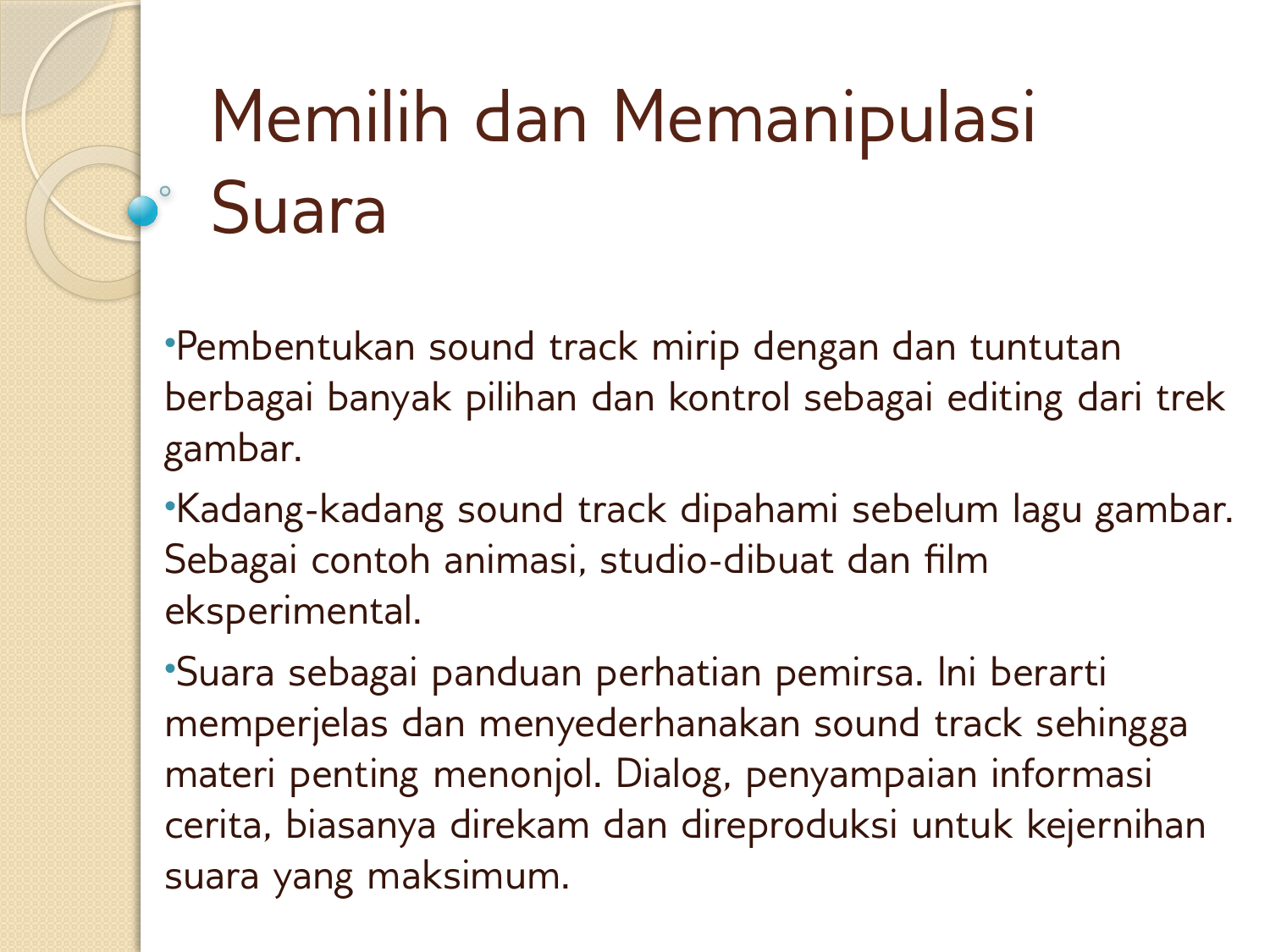

# Memilih dan Memanipulasi Suara
Pembentukan sound track mirip dengan dan tuntutan berbagai banyak pilihan dan kontrol sebagai editing dari trek gambar.
Kadang-kadang sound track dipahami sebelum lagu gambar.
Sebagai contoh animasi, studio-dibuat dan film eksperimental.
Suara sebagai panduan perhatian pemirsa. Ini berarti memperjelas dan menyederhanakan sound track sehingga materi penting menonjol. Dialog, penyampaian informasi cerita, biasanya direkam dan direproduksi untuk kejernihan suara yang maksimum.